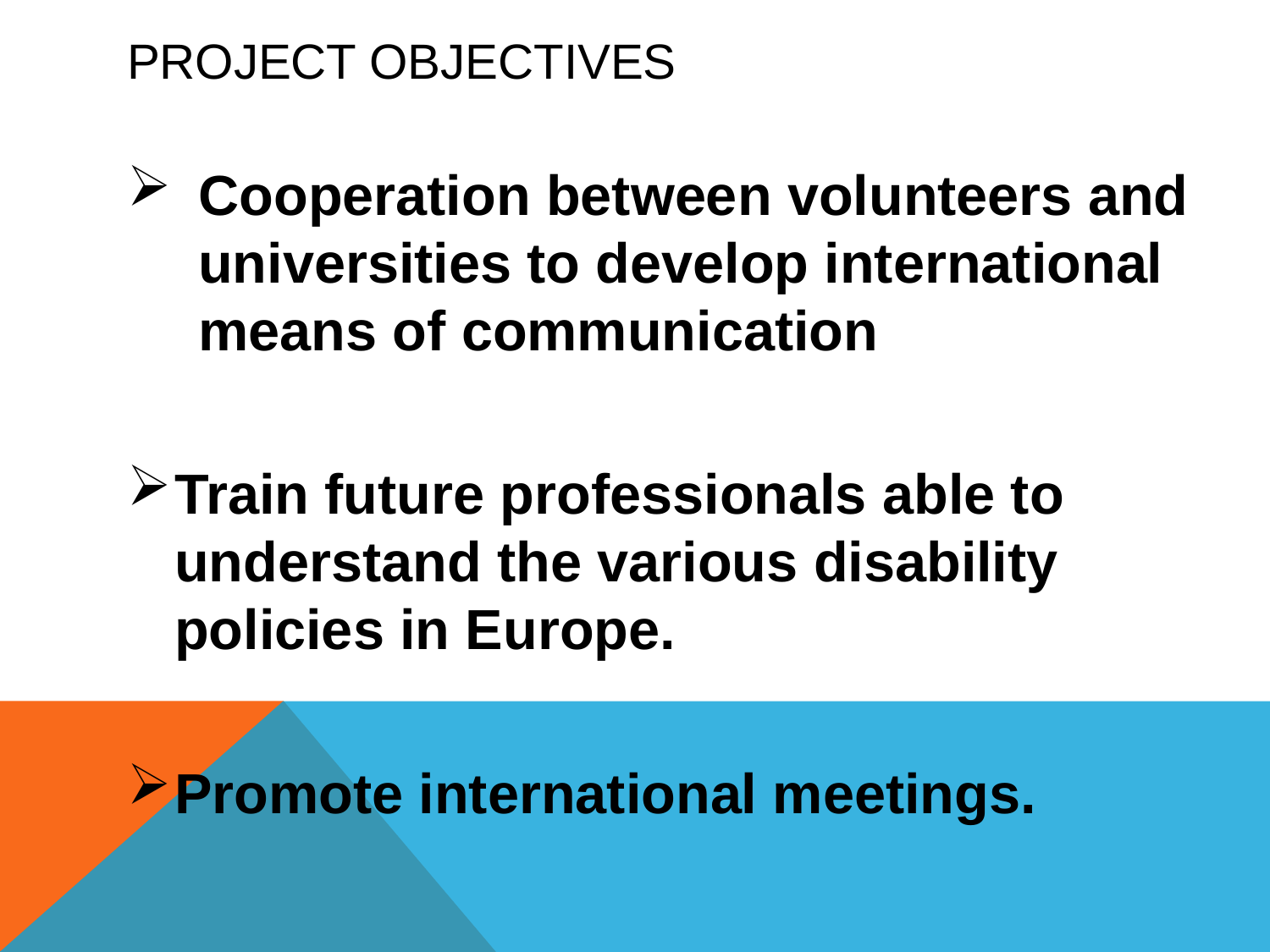

# Project Objectives
Cooperation between volunteers and universities to develop international means of communication

Train future professionals able to understand the various disability policies in Europe.

Promote international meetings.